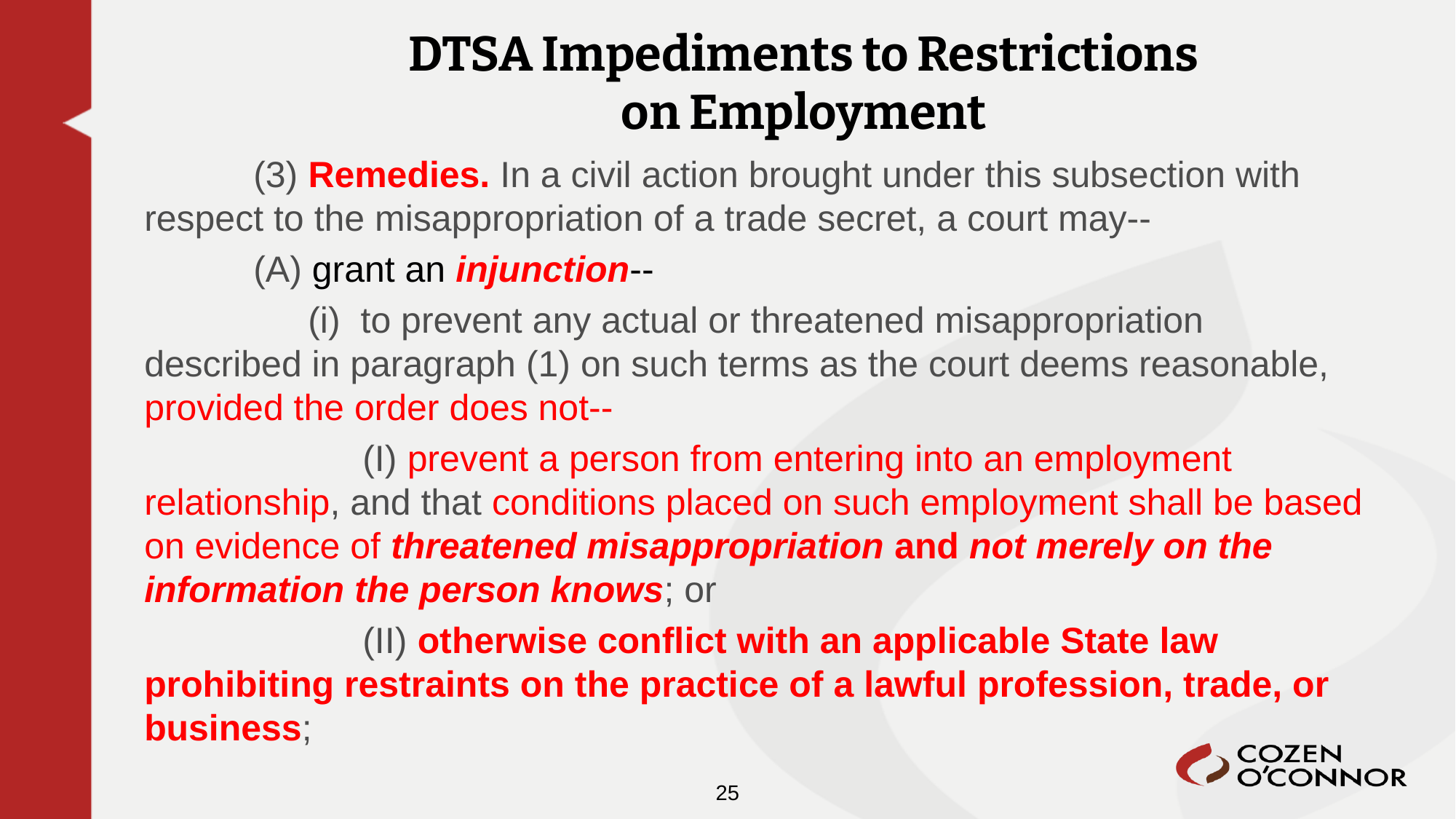

# DTSA Impediments to Restrictions on Employment
(3) Remedies. In a civil action brought under this subsection with respect to the misappropriation of a trade secret, a court may--
(A) grant an injunction--
(i)  to prevent any actual or threatened misappropriation described in paragraph (1) on such terms as the court deems reasonable, provided the order does not--
(I) prevent a person from entering into an employment relationship, and that conditions placed on such employment shall be based on evidence of threatened misappropriation and not merely on the information the person knows; or
(II) otherwise conflict with an applicable State law prohibiting restraints on the practice of a lawful profession, trade, or business;

25